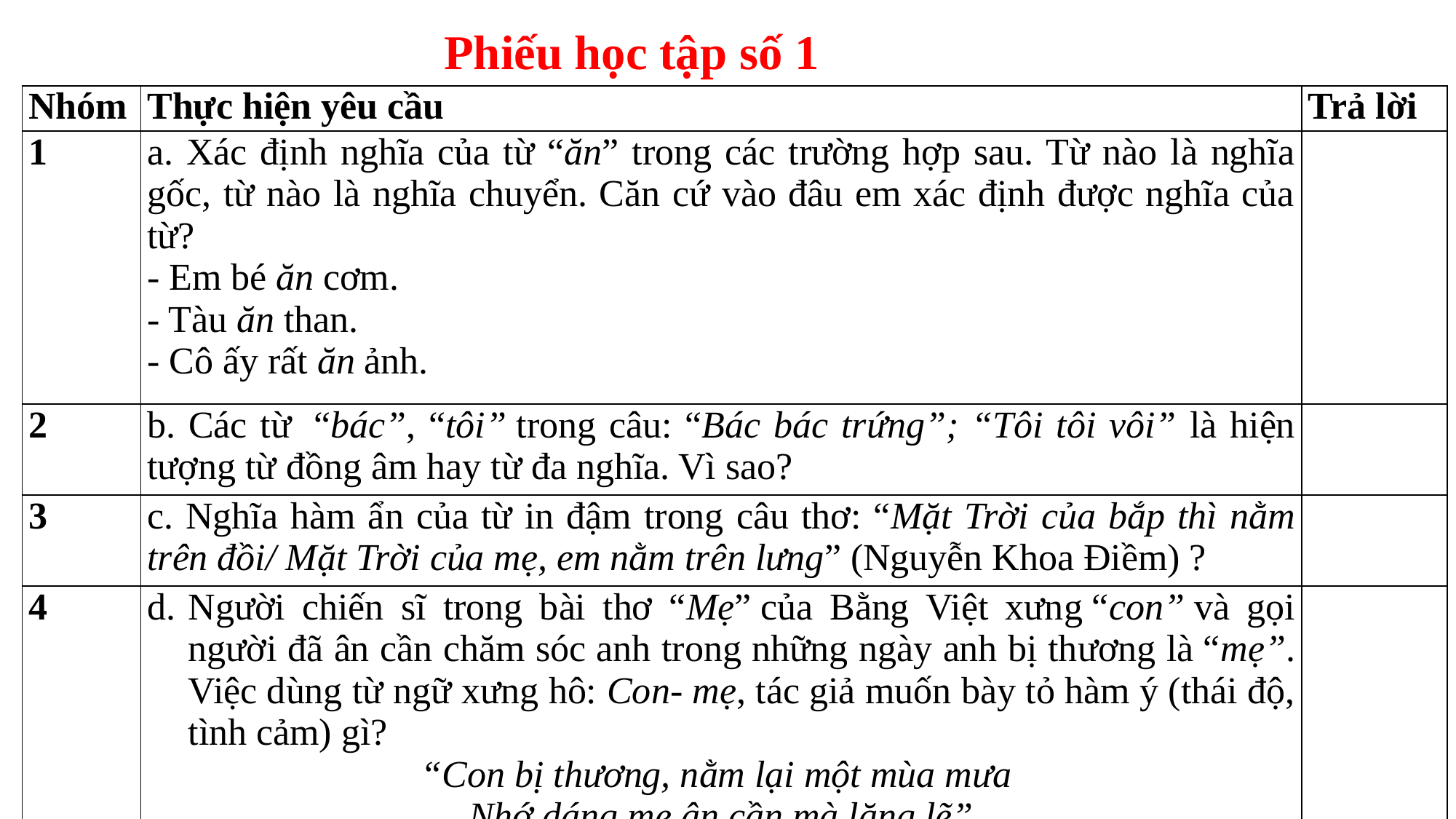

Phiếu học tập số 1
| Nhóm | Thực hiện yêu cầu | Trả lời |
| --- | --- | --- |
| 1 | a. Xác định nghĩa của từ “ăn” trong các trường hợp sau. Từ nào là nghĩa gốc, từ nào là nghĩa chuyển. Căn cứ vào đâu em xác định được nghĩa của từ? - Em bé ăn cơm. - Tàu ăn than. - Cô ấy rất ăn ảnh. |  |
| 2 | b. Các từ  “bác”, “tôi” trong câu: “Bác bác trứng”; “Tôi tôi vôi” là hiện tượng từ đồng âm hay từ đa nghĩa. Vì sao? |  |
| 3 | c. Nghĩa hàm ẩn của từ in đậm trong câu thơ: “Mặt Trời của bắp thì nằm trên đồi/ Mặt Trời của mẹ, em nằm trên lưng” (Nguyễn Khoa Điềm) ? |  |
| 4 | Người chiến sĩ trong bài thơ “Mẹ” của Bằng Việt xưng “con” và gọi người đã ân cần chăm sóc anh trong những ngày anh bị thương là “mẹ”. Việc dùng từ ngữ xưng hô: Con- mẹ, tác giả muốn bày tỏ hàm ý (thái độ, tình cảm) gì?  “Con bị thương, nằm lại một mùa mưa Nhớ dáng mẹ ân cần mà lặng lẽ”. |  |